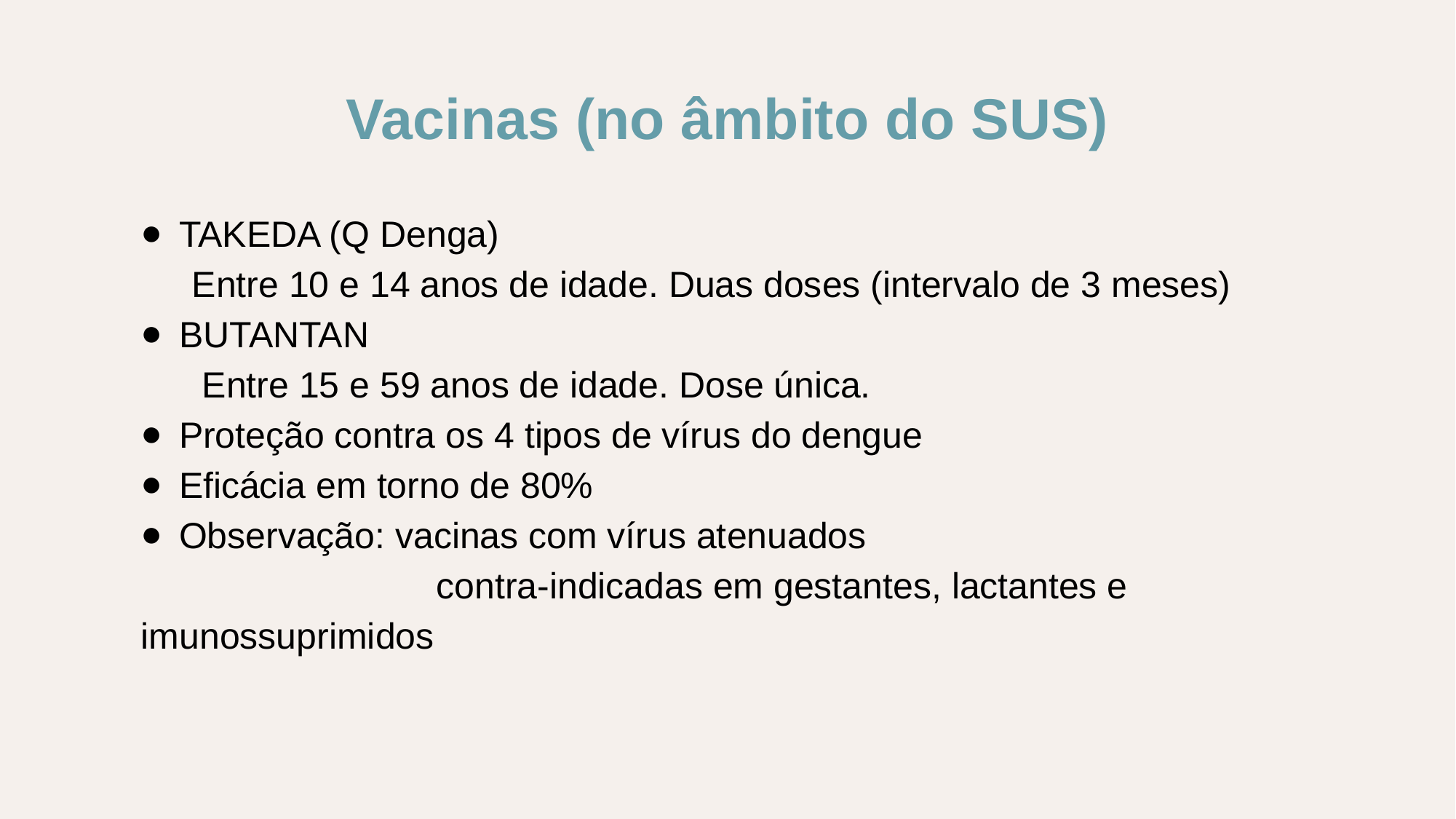

# Vacinas (no âmbito do SUS)
TAKEDA (Q Denga)
     Entre 10 e 14 anos de idade. Duas doses (intervalo de 3 meses)
BUTANTAN
      Entre 15 e 59 anos de idade. Dose única.
Proteção contra os 4 tipos de vírus do dengue
Eficácia em torno de 80%
Observação: vacinas com vírus atenuados
                             contra-indicadas em gestantes, lactantes e  imunossuprimidos